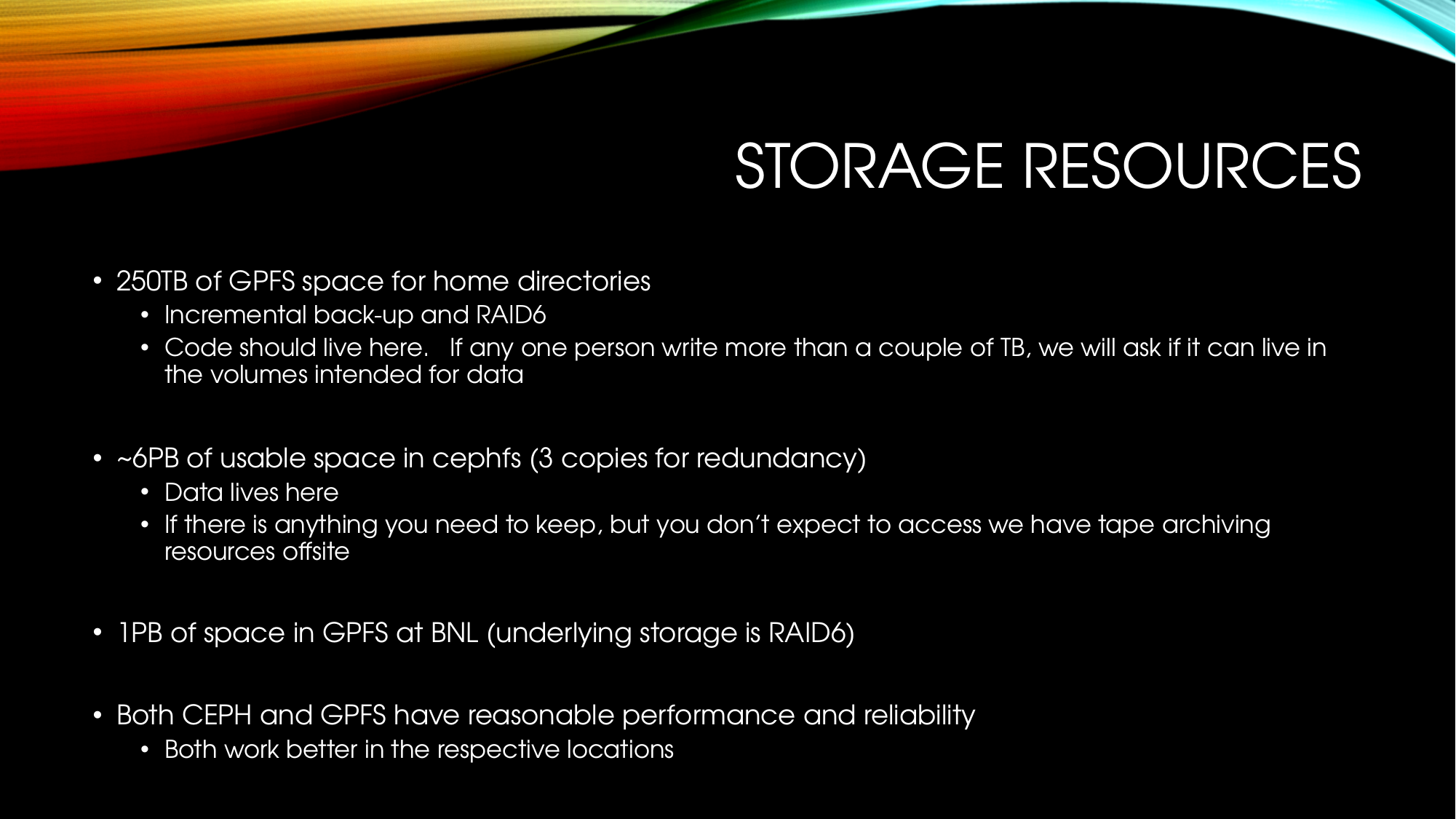

# Storage Resources
250TB of GPFS space for home directories
Incremental back-up and RAID6
Code should live here.   If any one person write more than a couple of TB, we will ask if it can live in the volumes intended for data

~6PB of usable space in cephfs (3 copies for redundancy)
Data lives here
If there is anything you need to keep, but you don’t expect to access we have tape archiving resources offsite

1PB of space in GPFS at BNL (underlying storage is RAID6)

Both CEPH and GPFS have reasonable performance and reliability
Both work better in the respective locations